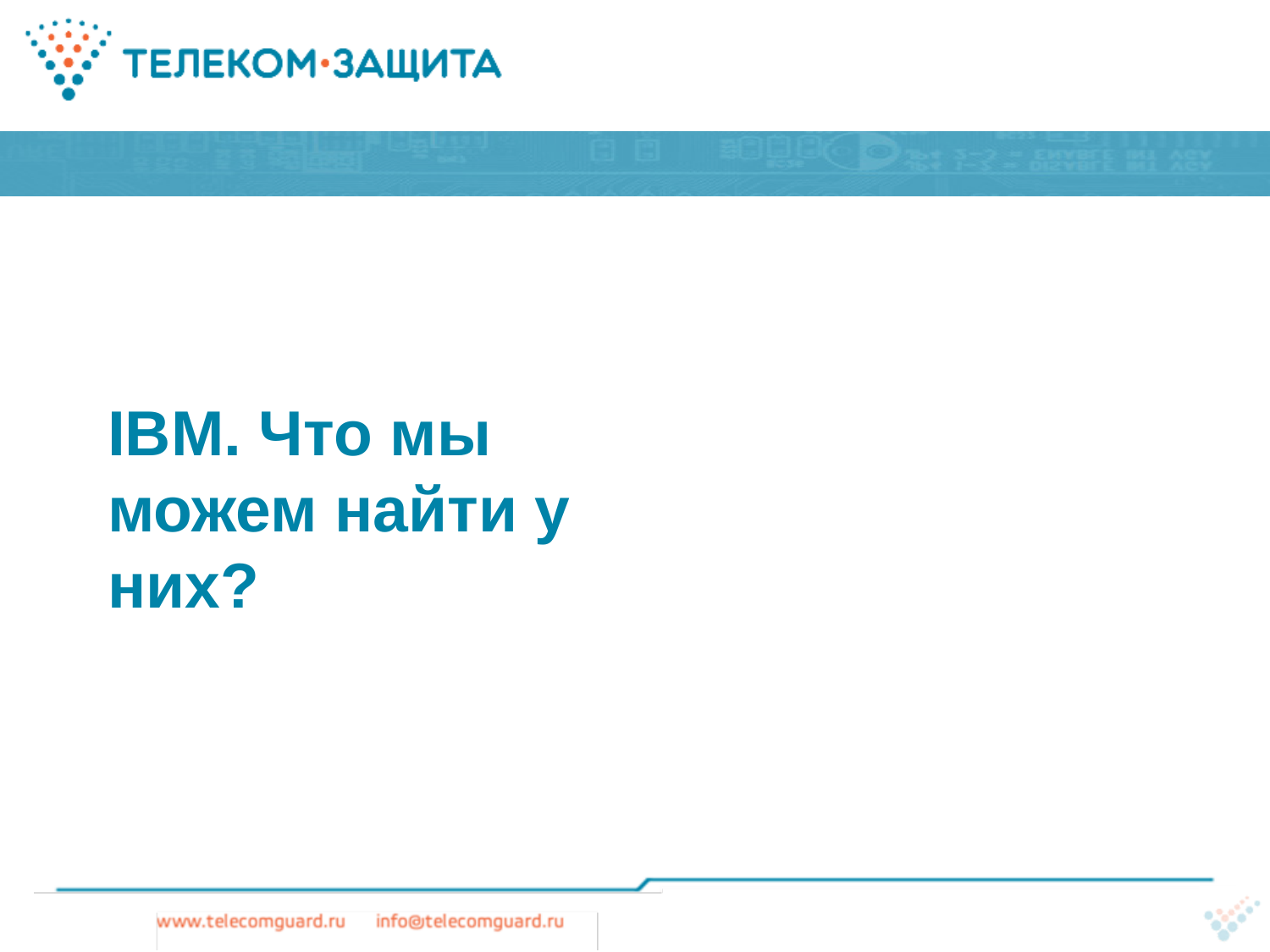

# IBM. Что мы можем найти у них?